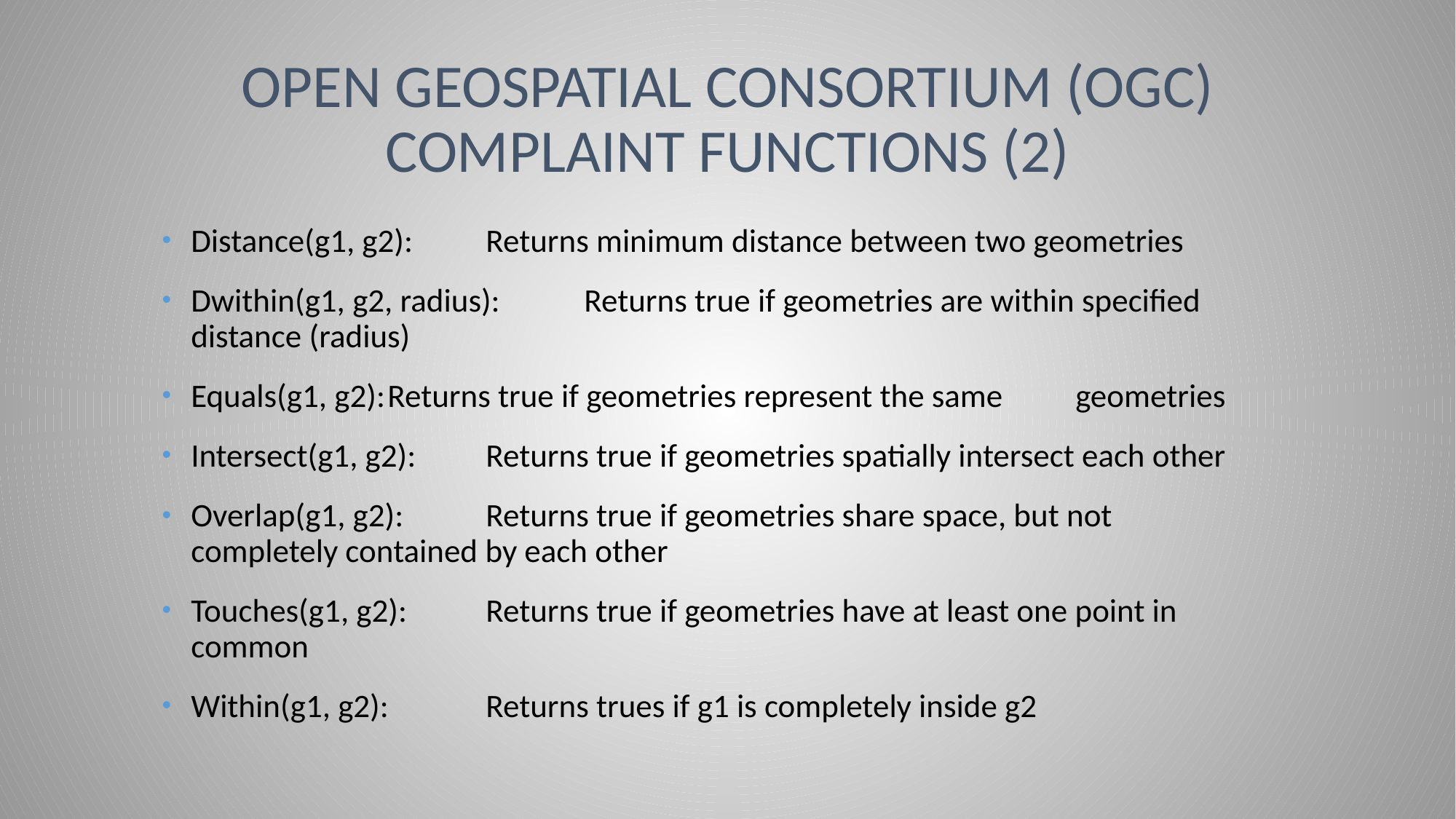

# Open geospatial consortium (ogc) complaint functions (2)
Distance(g1, g2):		Returns minimum distance between two geometries
Dwithin(g1, g2, radius):		Returns true if geometries are within specified 					distance (radius)
Equals(g1, g2):			Returns true if geometries represent the same 					geometries
Intersect(g1, g2):		Returns true if geometries spatially intersect each other
Overlap(g1, g2):		Returns true if geometries share space, but not 					completely contained by each other
Touches(g1, g2):		Returns true if geometries have at least one point in 					common
Within(g1, g2):			Returns trues if g1 is completely inside g2